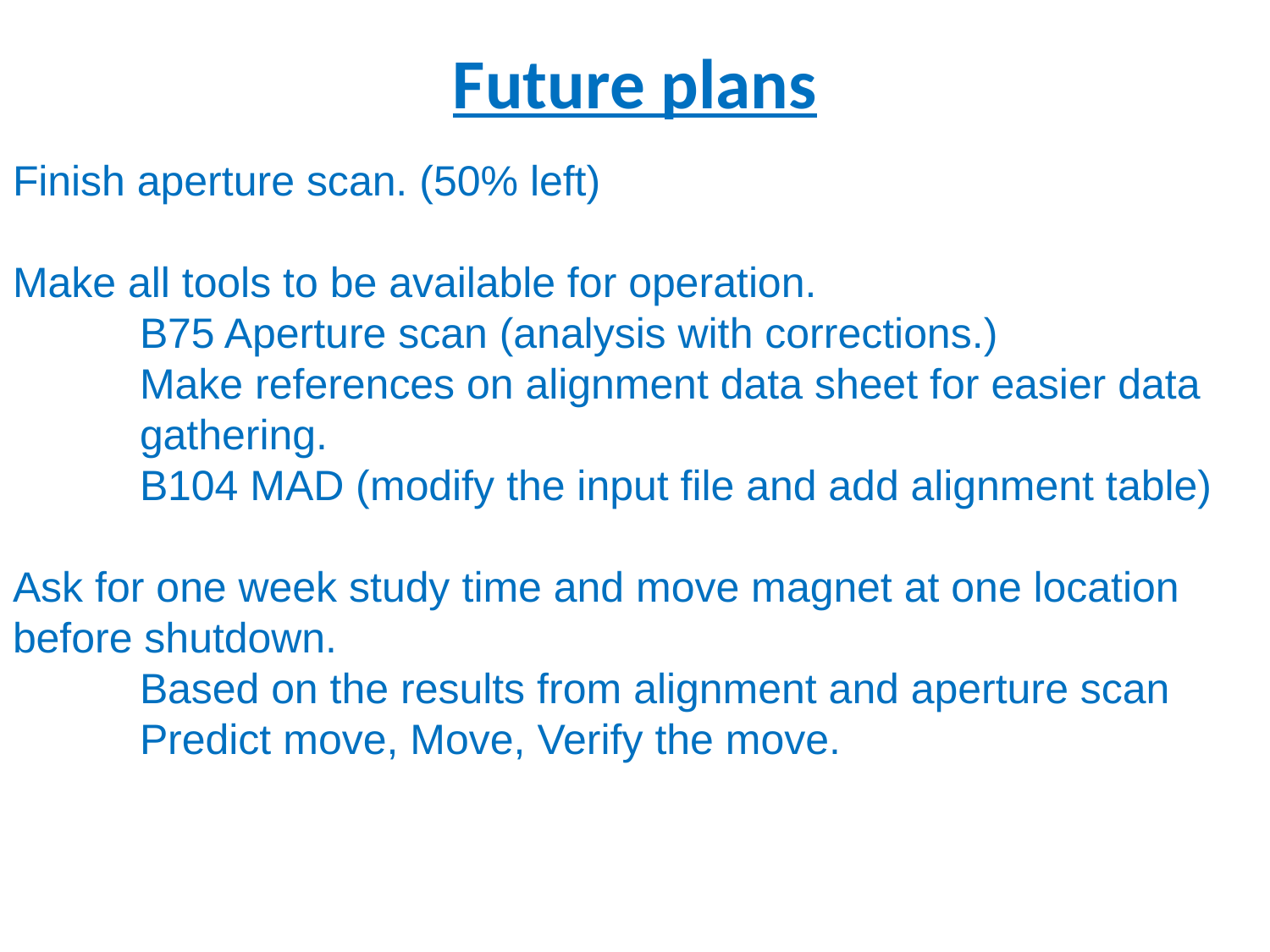

Future plans
Finish aperture scan. (50% left)

Make all tools to be available for operation.
	B75 Aperture scan (analysis with corrections.)
	Make references on alignment data sheet for easier data 	gathering.
	B104 MAD (modify the input file and add alignment table)

Ask for one week study time and move magnet at one location before shutdown.
	Based on the results from alignment and aperture scan
	Predict move, Move, Verify the move.